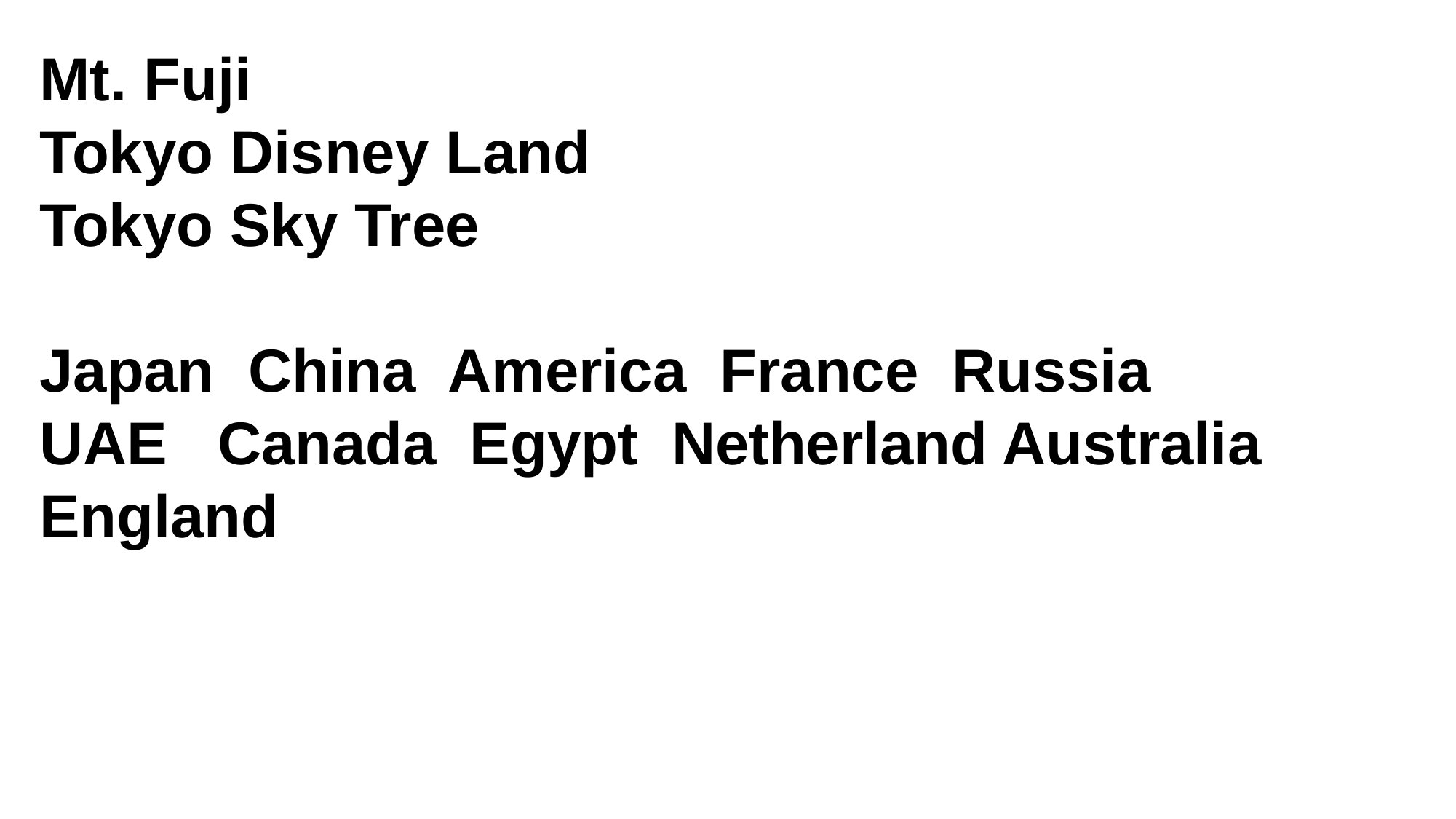

Mt. Fuji
Tokyo Disney Land
Tokyo Sky Tree

Japan  China  America  France  Russia
UAE   Canada  Egypt  Netherland Australia  England